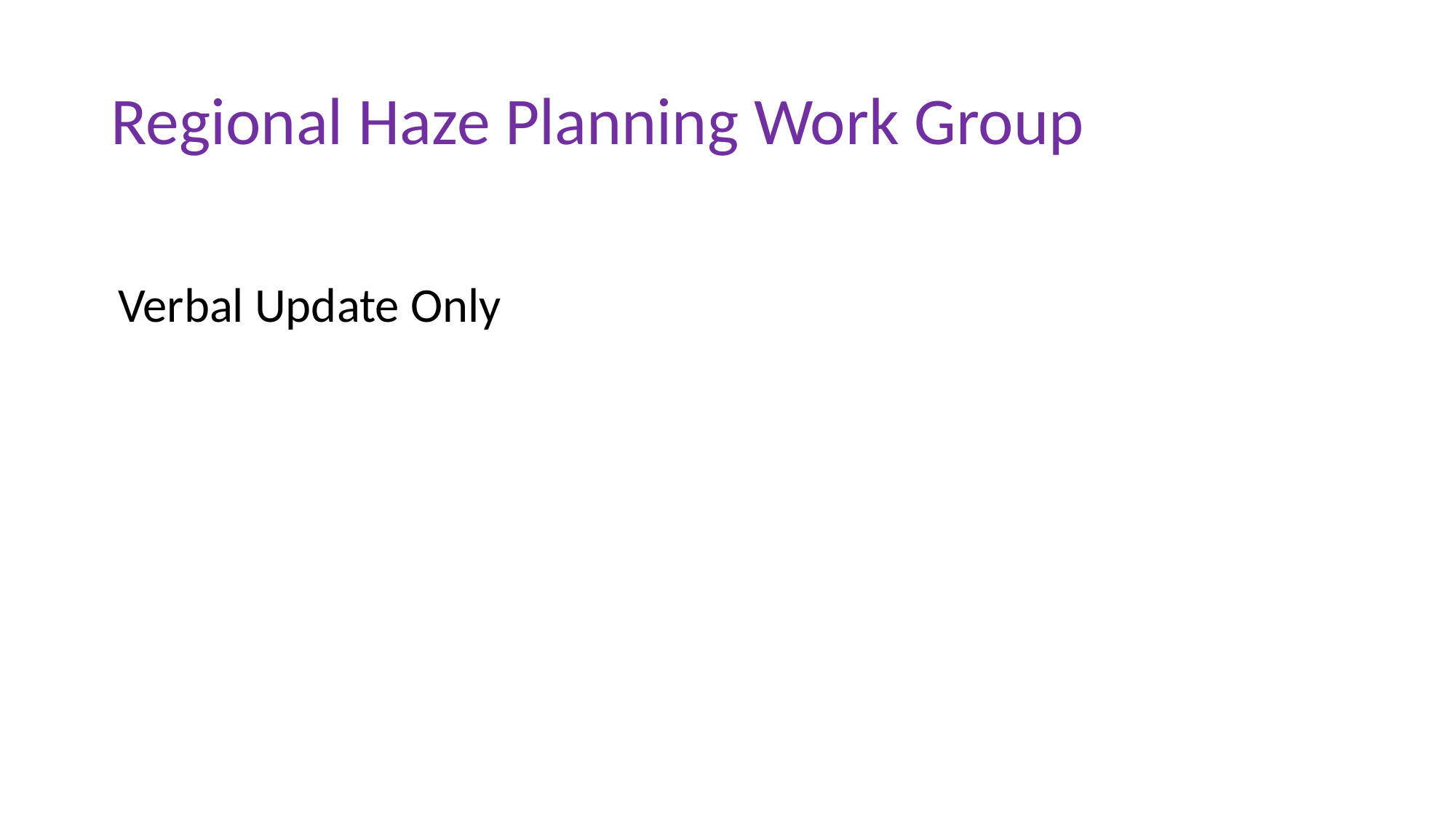

# Regional Haze Planning Work Group
Verbal Update Only